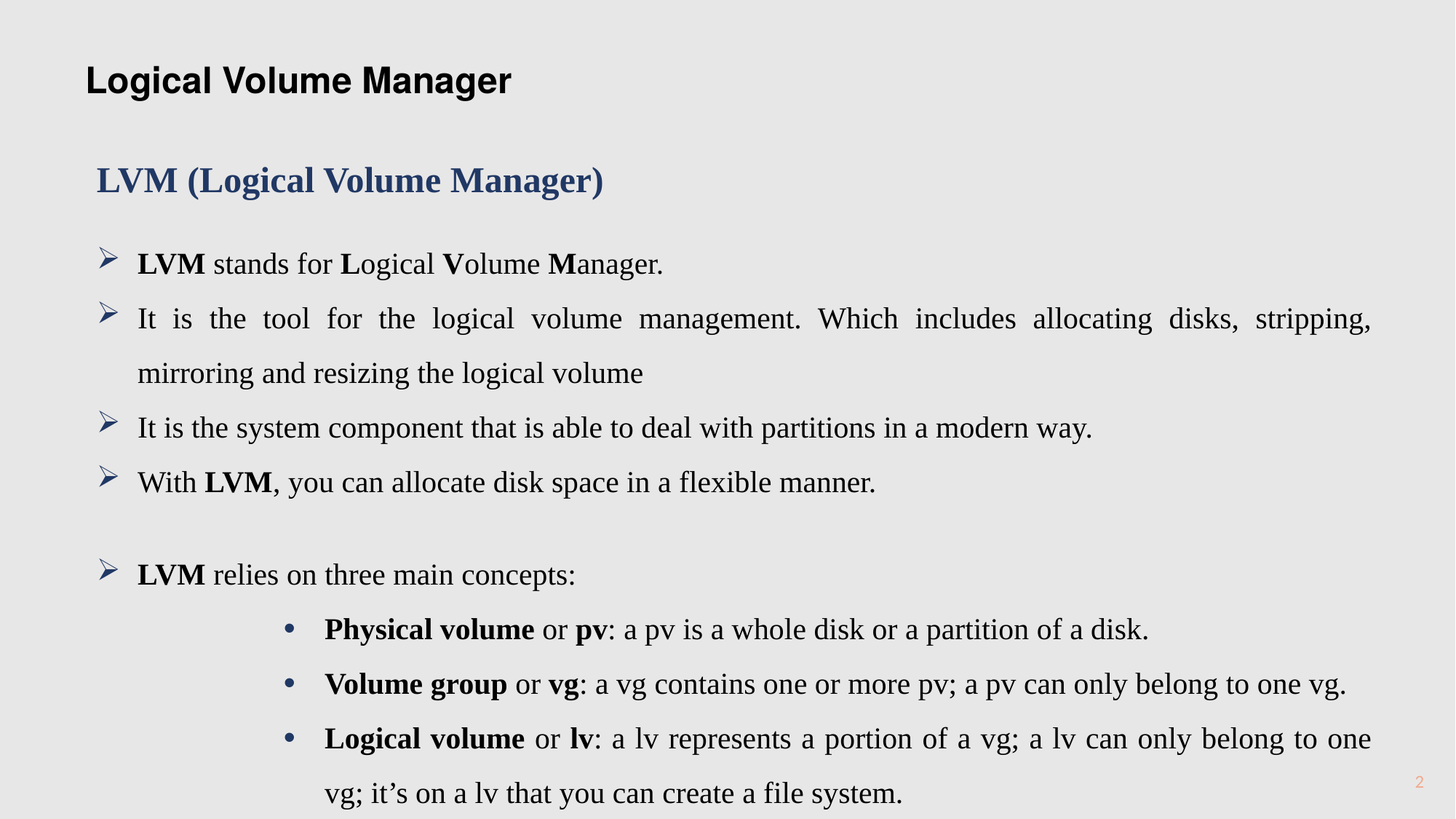

Logical Volume Manager

LVM (Logical Volume Manager)

LVM stands for Logical Volume Manager.
It is the tool for the logical volume management. Which includes allocating disks, stripping, mirroring and resizing the logical volume
It is the system component that is able to deal with partitions in a modern way.
With LVM, you can allocate disk space in a flexible manner.

LVM relies on three main concepts:
Physical volume or pv: a pv is a whole disk or a partition of a disk.
Volume group or vg: a vg contains one or more pv; a pv can only belong to one vg.
Logical volume or lv: a lv represents a portion of a vg; a lv can only belong to one vg; it’s on a lv that you can create a file system.
2